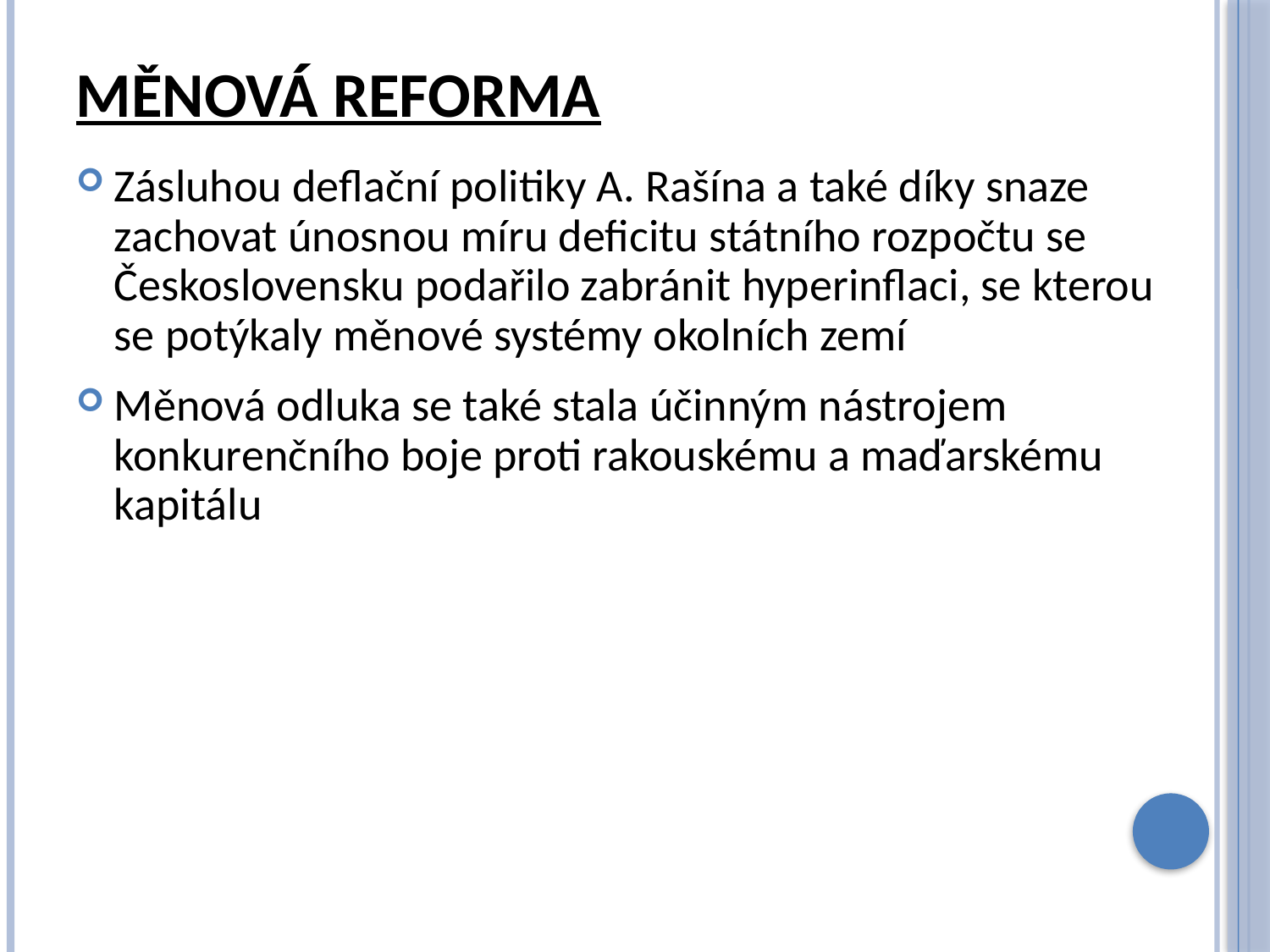

# měnová reforma
Zásluhou deflační politiky A. Rašína a také díky snaze zachovat únosnou míru deficitu státního rozpočtu se Československu podařilo zabránit hyperinflaci, se kterou se potýkaly měnové systémy okolních zemí
Měnová odluka se také stala účinným nástrojem konkurenčního boje proti rakouskému a maďarskému kapitálu